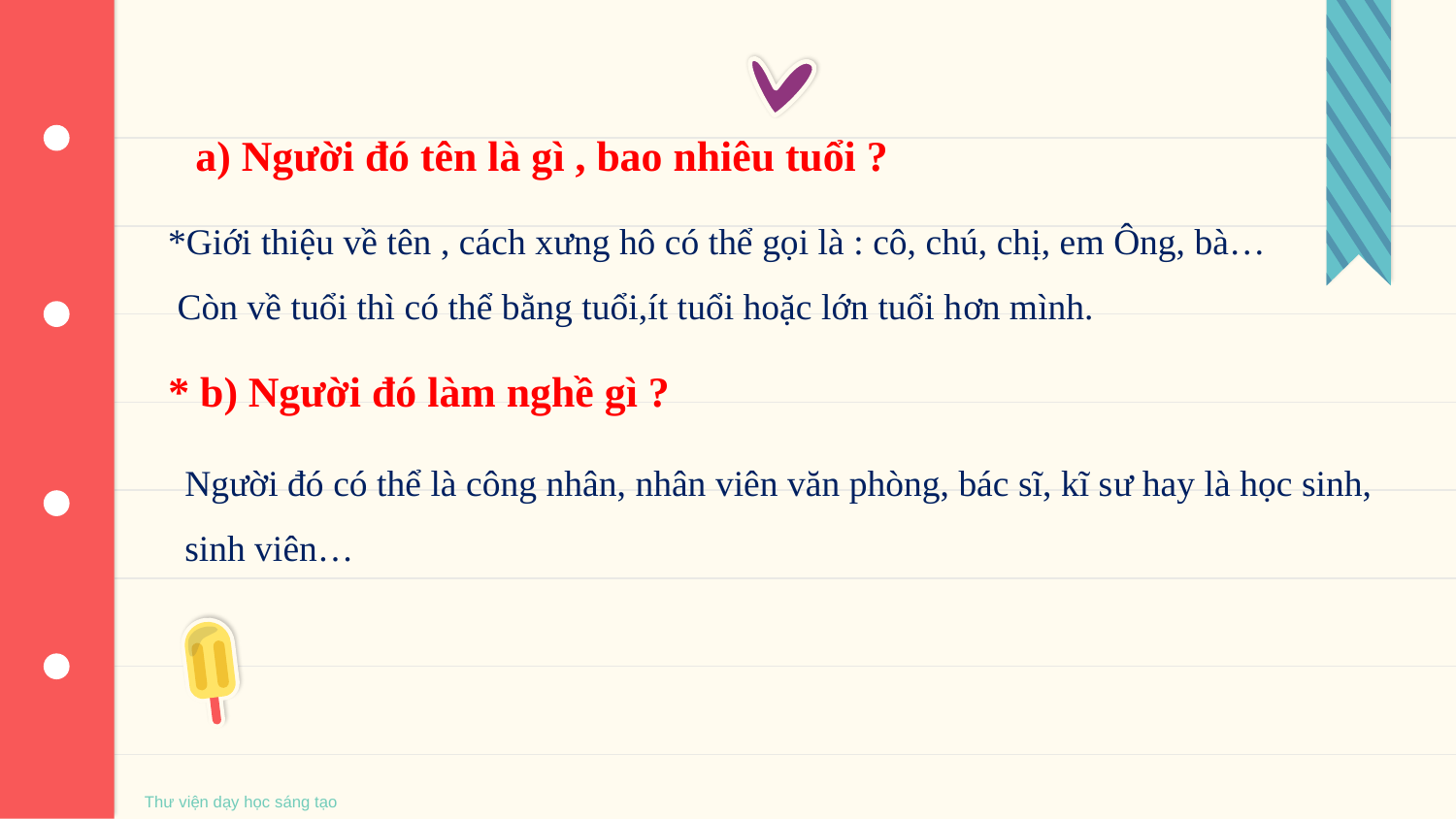

a) Người đó tên là gì , bao nhiêu tuổi ?
*Giới thiệu về tên , cách xưng hô có thể gọi là : cô, chú, chị, em Ông, bà…
 Còn về tuổi thì có thể bằng tuổi,ít tuổi hoặc lớn tuổi hơn mình.
* b) Người đó làm nghề gì ?
Người đó có thể là công nhân, nhân viên văn phòng, bác sĩ, kĩ sư hay là học sinh, sinh viên…